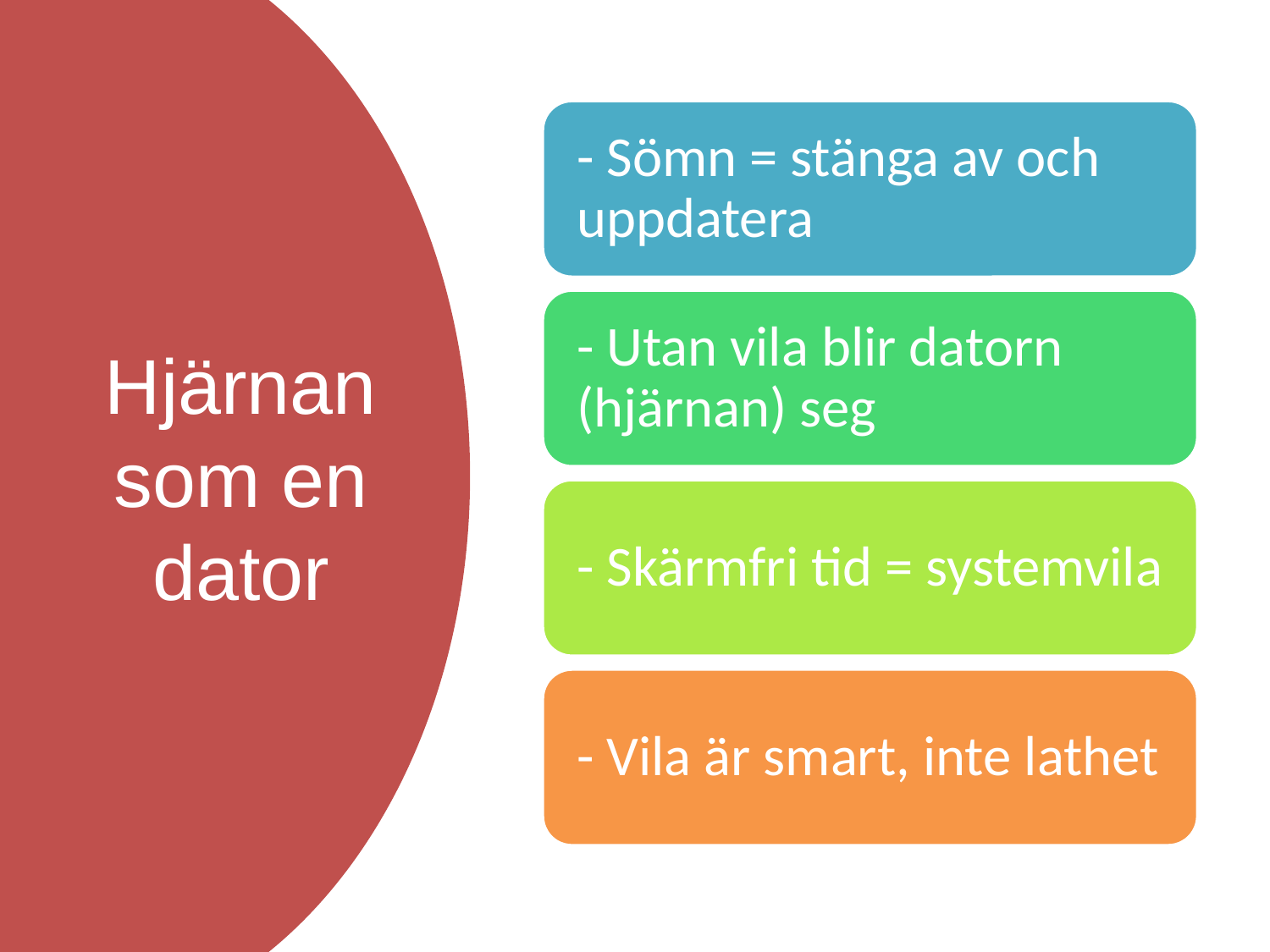

- Sömn = stänga av och uppdatera
- Utan vila blir datorn (hjärnan) seg
- Skärmfri tid = systemvila
- Vila är smart, inte lathet
# Hjärnan som en dator